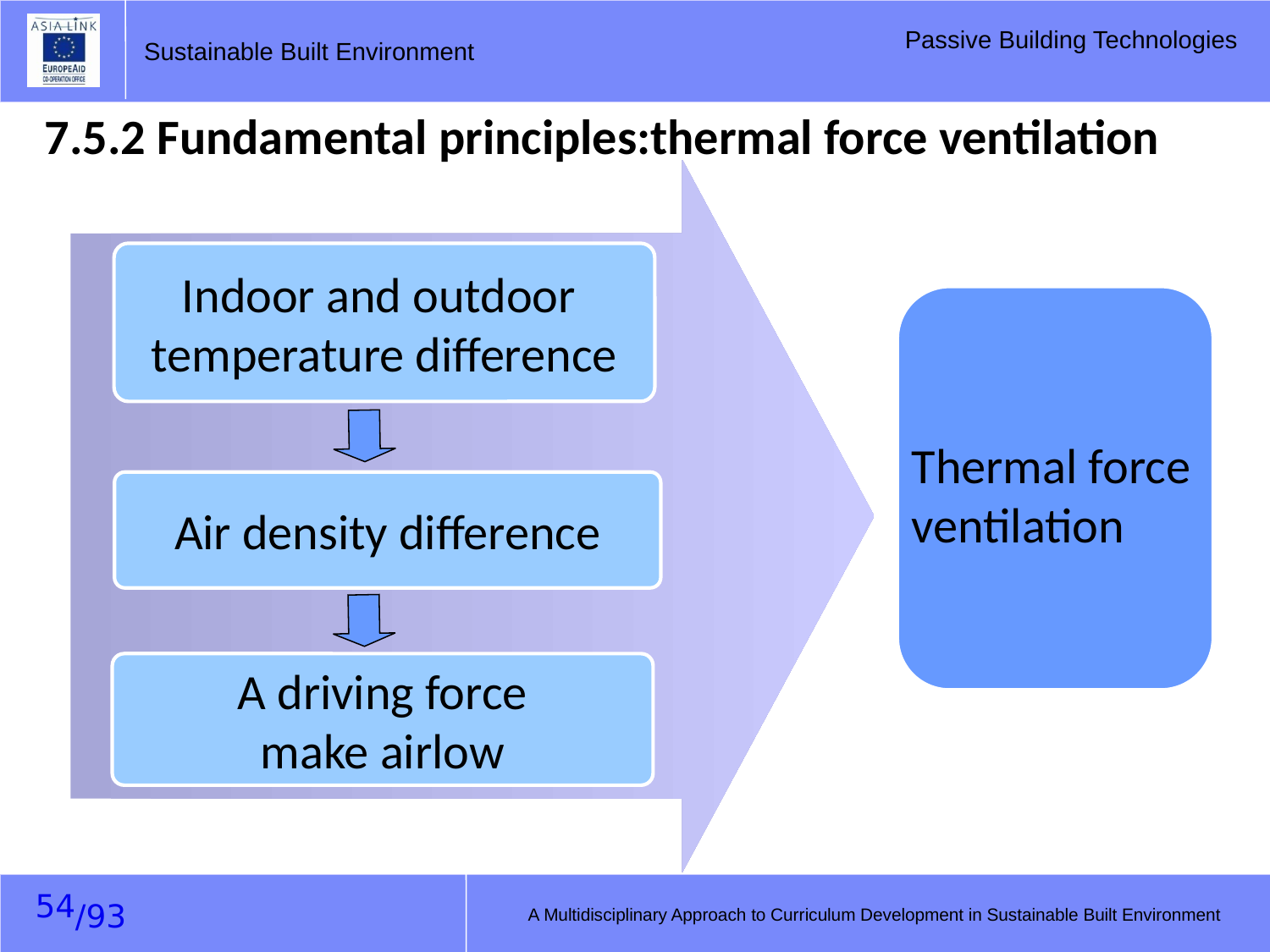

7.5.2 Fundamental principles:thermal force ventilation

Indoor and outdoor
temperature difference
Sb title

Thermal force ventilation
Air density difference

 A driving force
make airlow
54
A Multidisciplinary Approach to Curriculum Development in Sustainable Built Environment